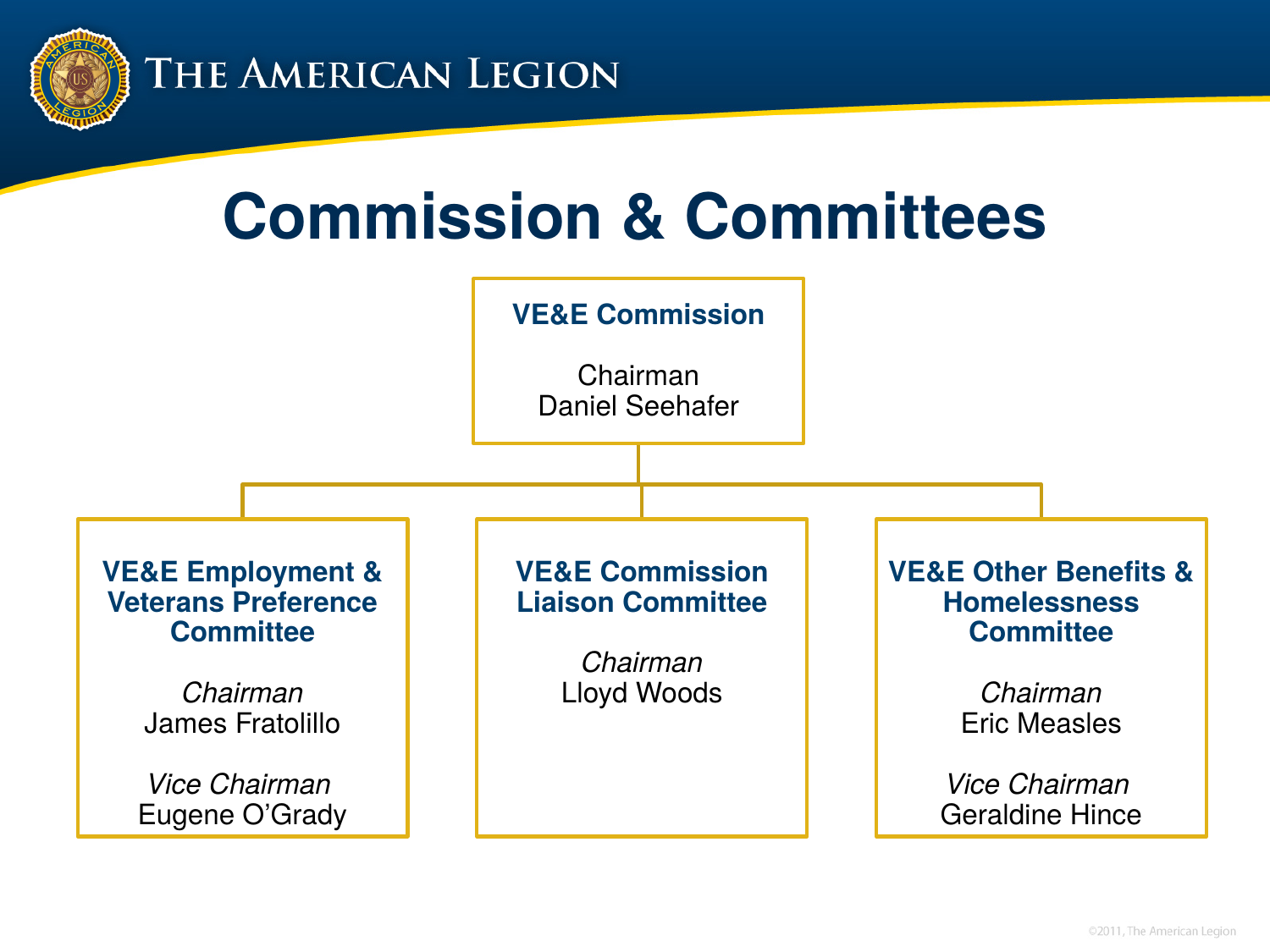

# Commission & Committees
VE&E Commission
Chairman
Daniel Seehafer
VE&E Employment & Veterans Preference Committee
Chairman
James Fratolillo
Vice Chairman
Eugene O’Grady
VE&E Commission Liaison Committee
Chairman
Lloyd Woods
VE&E Other Benefits & Homelessness Committee
Chairman
Eric Measles
Vice Chairman
Geraldine Hince